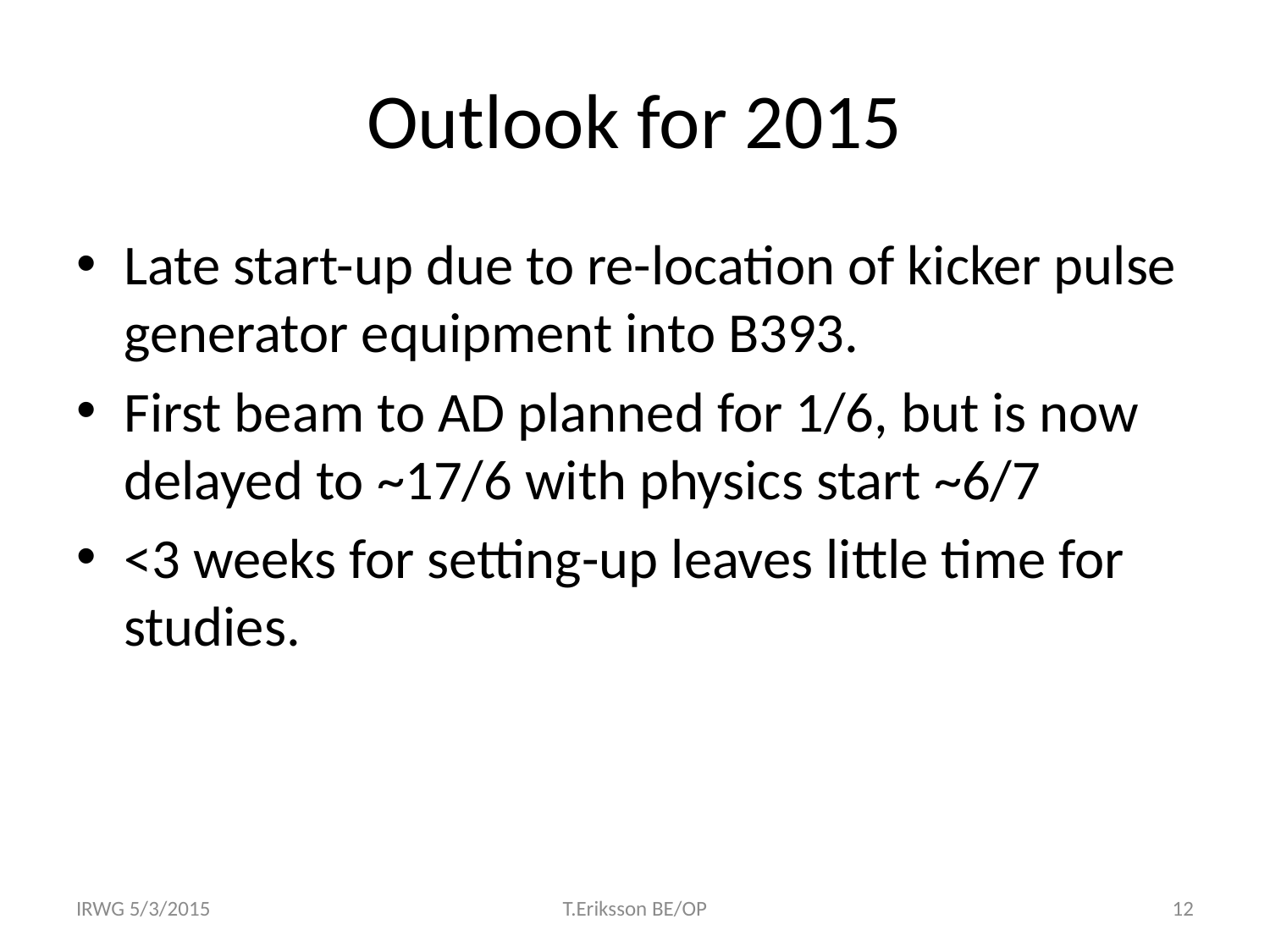

# Outlook for 2015
Late start-up due to re-location of kicker pulse generator equipment into B393.
First beam to AD planned for 1/6, but is now delayed to ~17/6 with physics start ~6/7
<3 weeks for setting-up leaves little time for studies.

IRWG 5/3/2015
T.Eriksson BE/OP
12